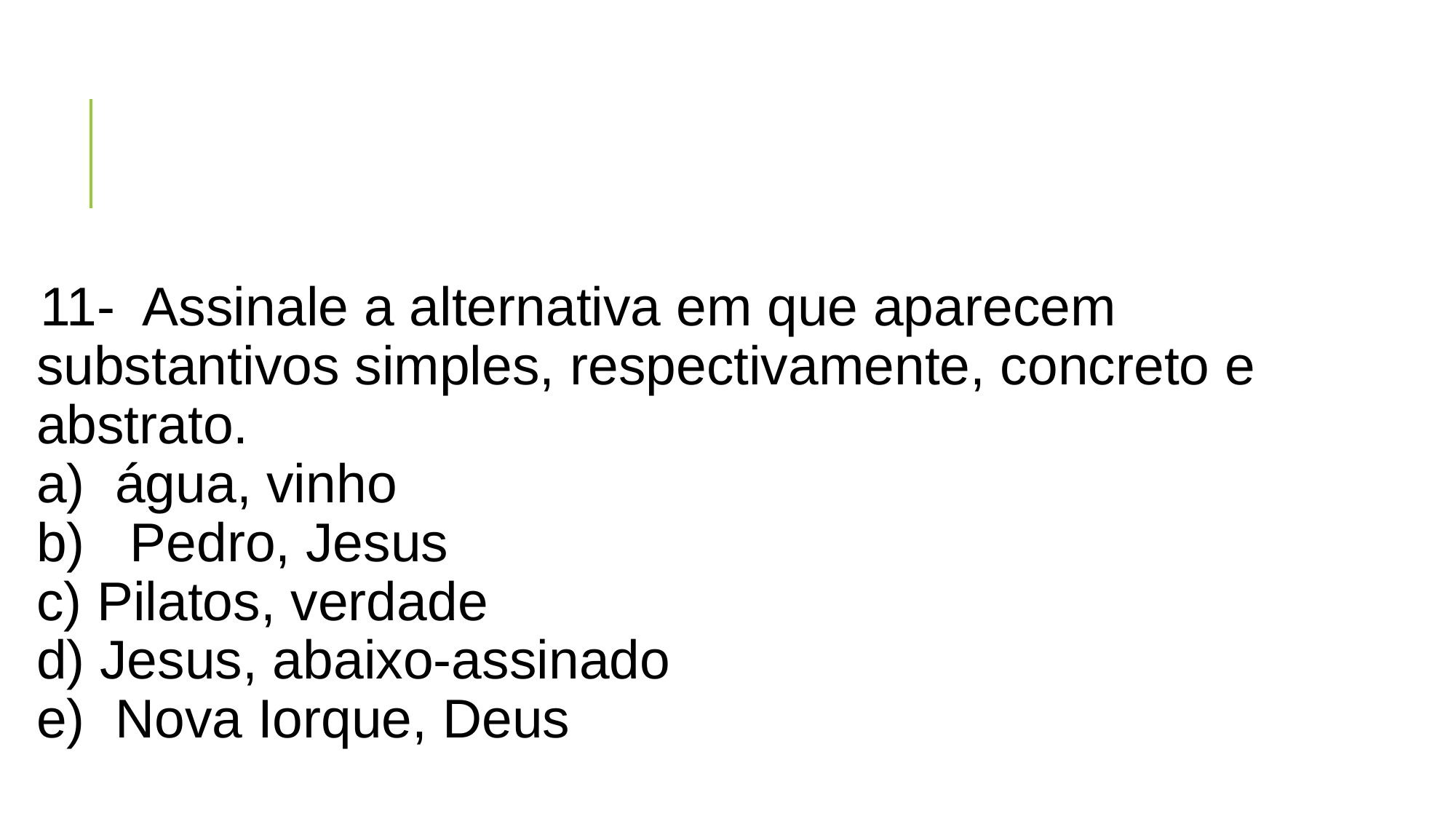

#
11-  Assinale a alternativa em que aparecem substantivos simples, respectivamente, concreto e abstrato.
a)  água, vinho
b)   Pedro, Jesus
c) Pilatos, verdade
d) Jesus, abaixo-assinado
e)  Nova Iorque, Deus